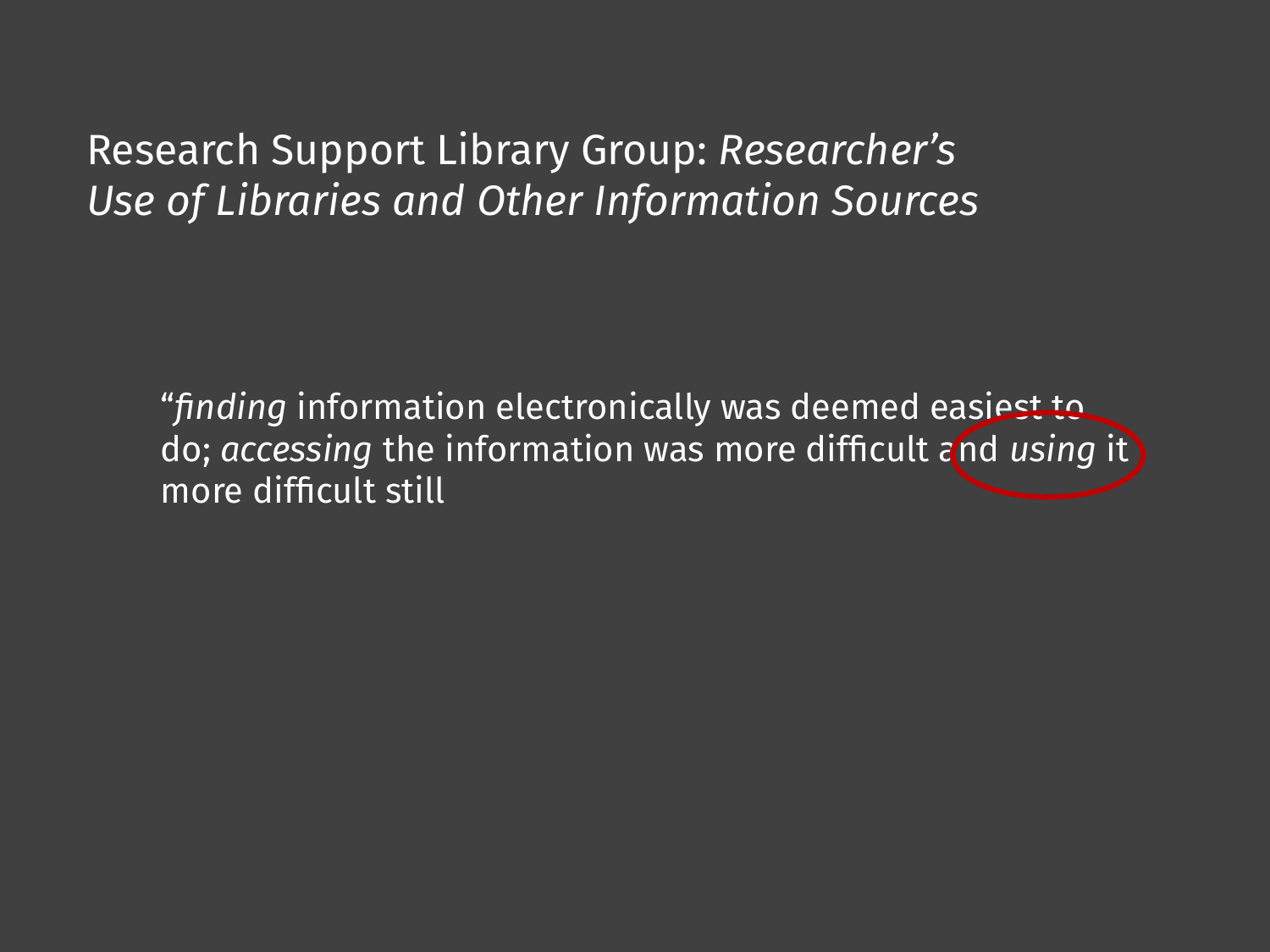

Research Support Library Group: Researcher’s Use of Libraries and Other Information Sources
“finding information electronically was deemed easiest to do; accessing the information was more difficult and using it more difficult still